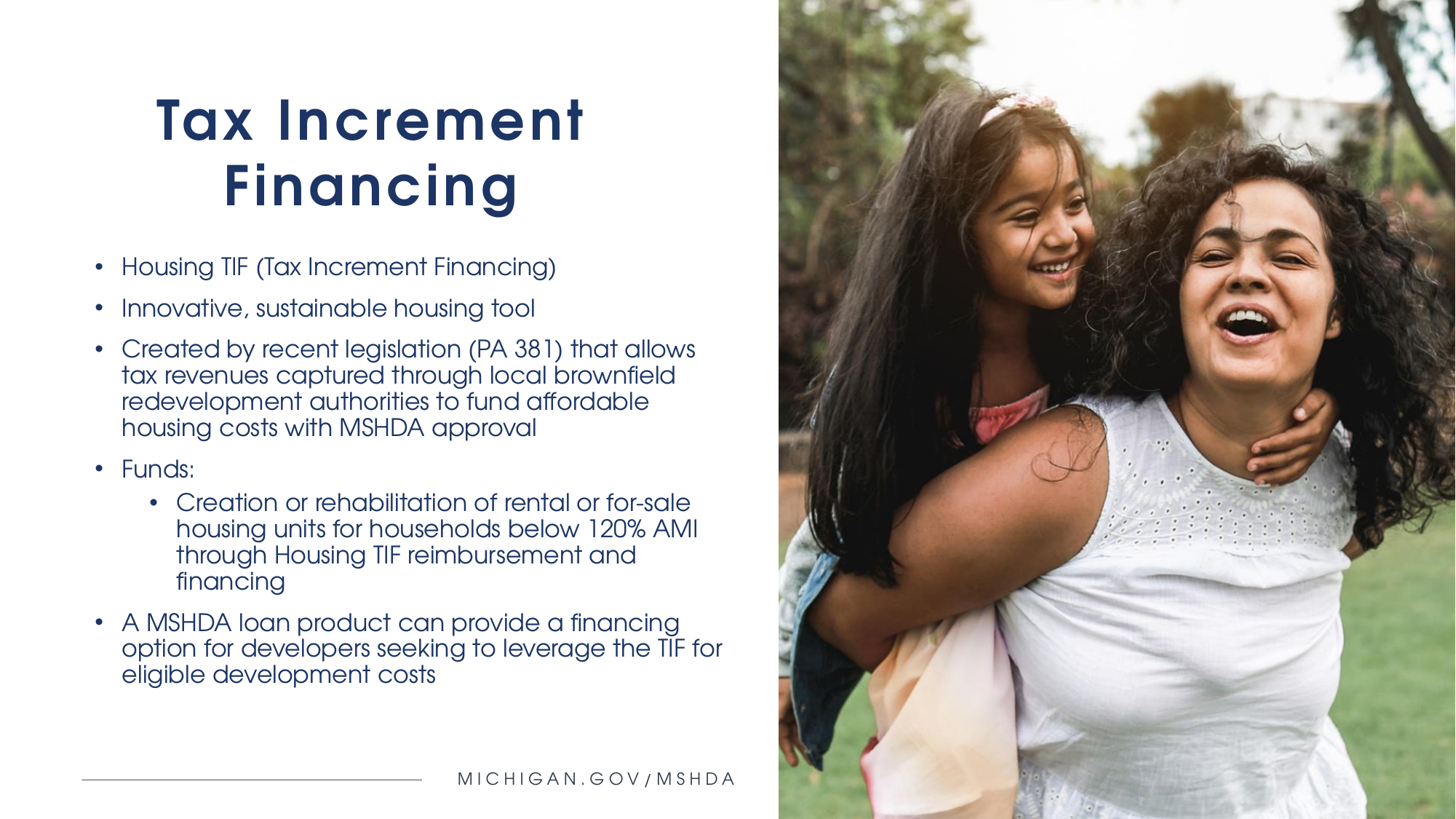

Tax Increment
Financing
Housing TIF (Tax Increment Financing)
Innovative, sustainable housing tool
Created by recent legislation (PA 381) that allows tax revenues captured through local brownfield redevelopment authorities to fund affordable housing costs with MSHDA approval
Funds:
Creation or rehabilitation of rental or for-sale housing units for households below 120% AMI through Housing TIF reimbursement and financing
A MSHDA loan product can provide a financing option for developers seeking to leverage the TIF for eligible development costs